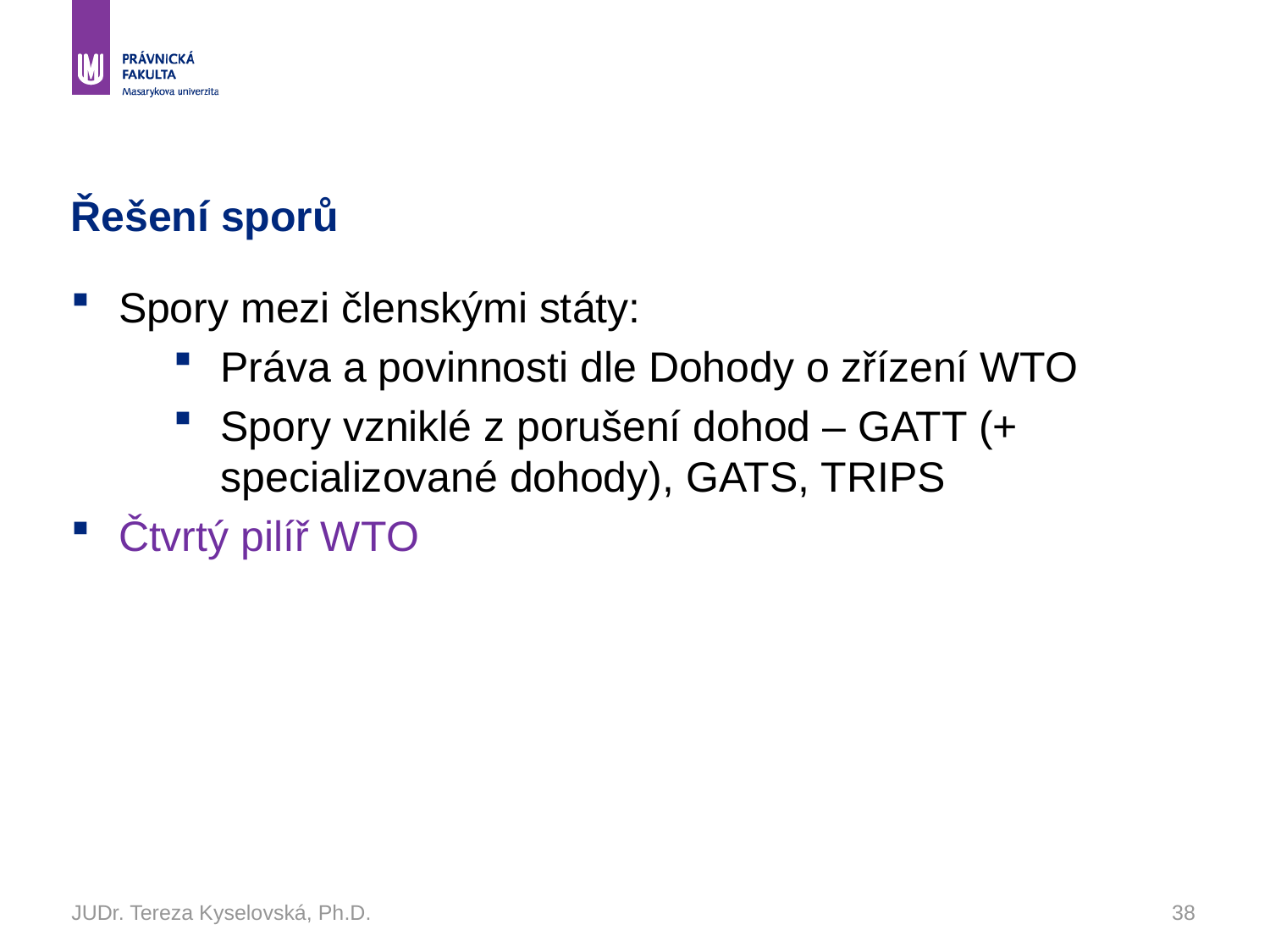

# Řešení sporů
Spory mezi členskými státy:
Práva a povinnosti dle Dohody o zřízení WTO
Spory vzniklé z porušení dohod – GATT (+ specializované dohody), GATS, TRIPS
Čtvrtý pilíř WTO
JUDr. Tereza Kyselovská, Ph.D.
38